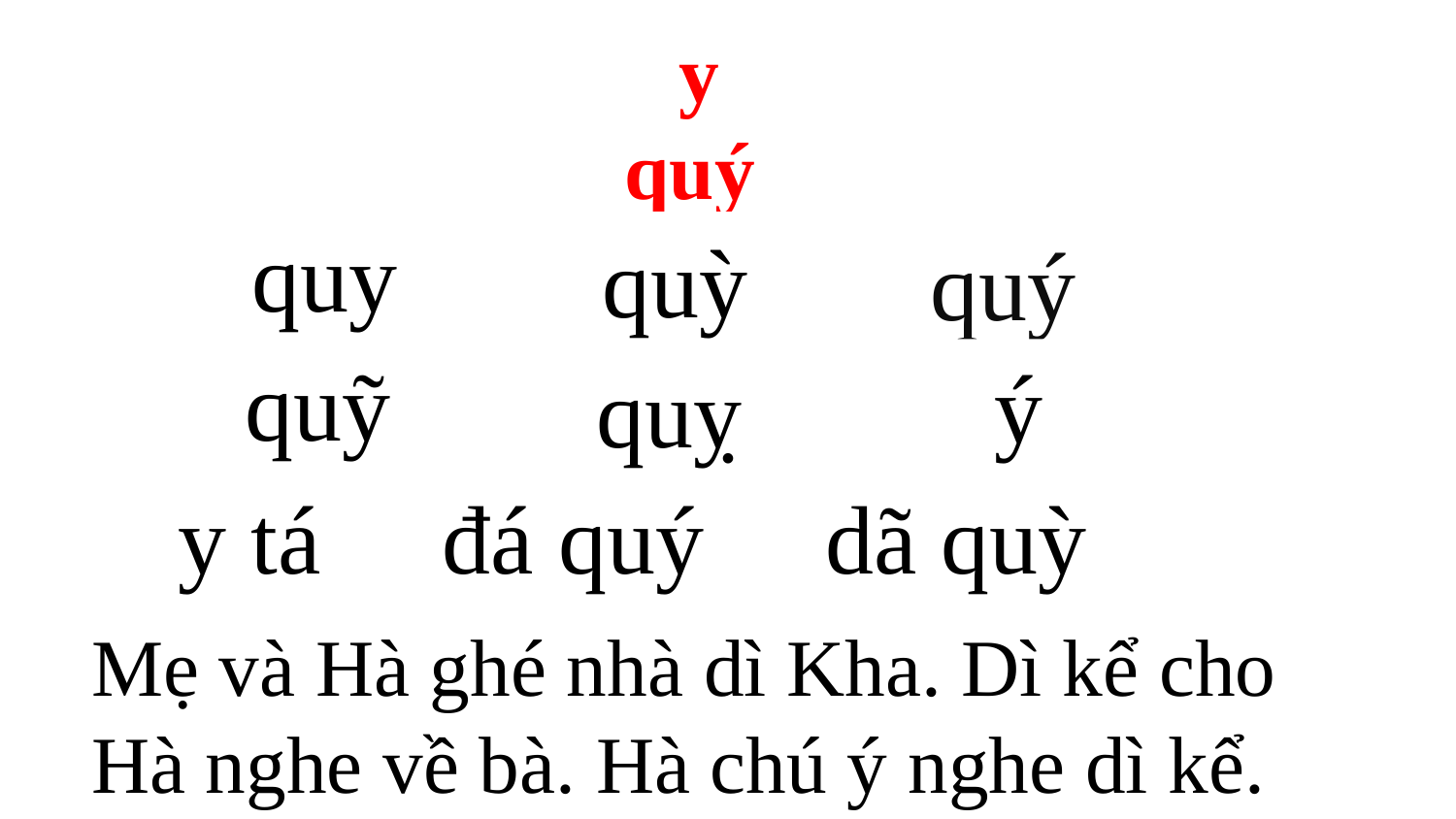

y
quý

quy
quỳ
quý

quỹ
ý
quỵ
y tá     đá quý     dã quỳ
Mẹ và Hà ghé nhà dì Kha. Dì kể cho Hà nghe về bà. Hà chú ý nghe dì kể.